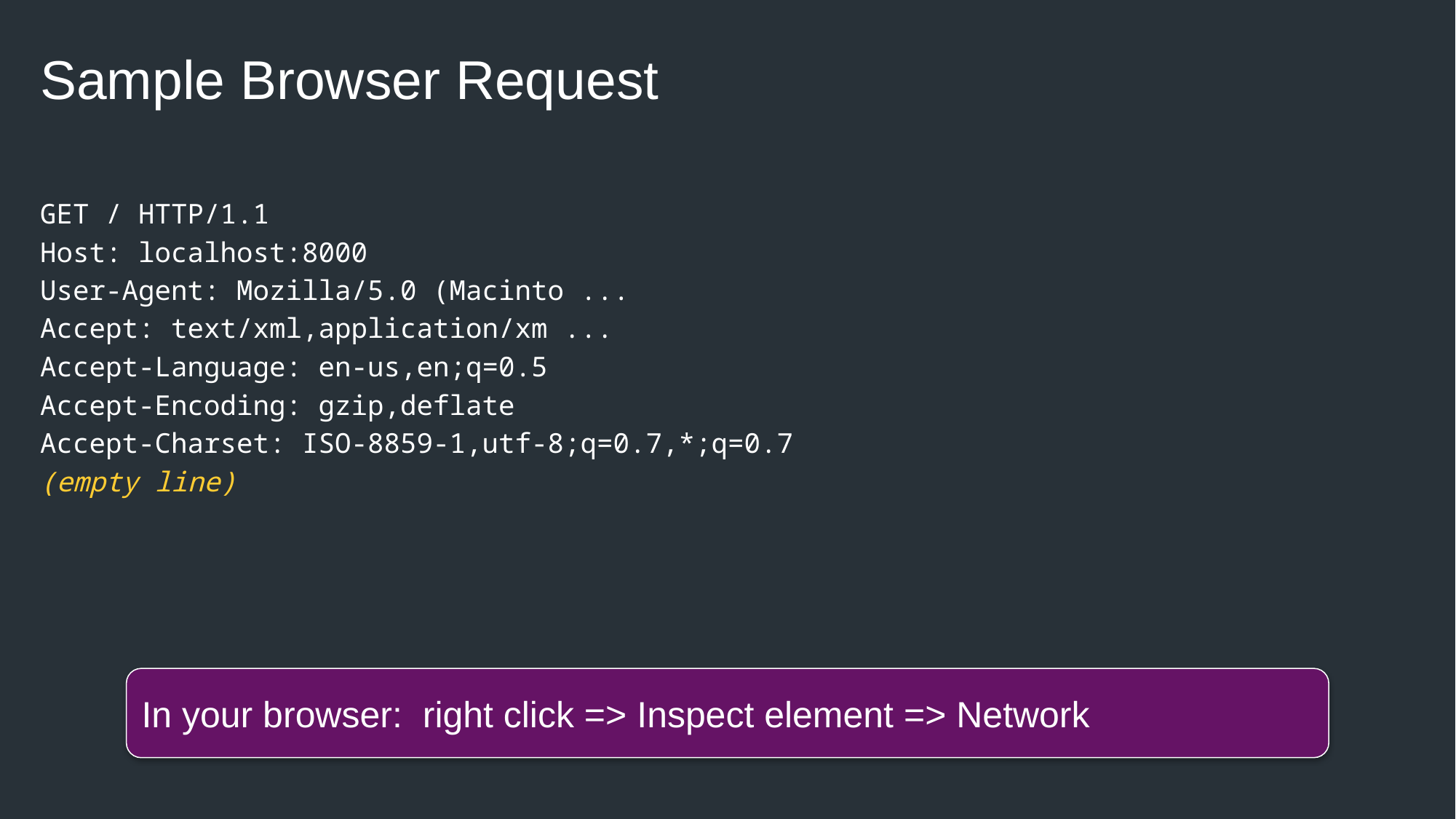

# Sample Browser Request
GET / HTTP/1.1
Host: localhost:8000
User-Agent: Mozilla/5.0 (Macinto ...
Accept: text/xml,application/xm ...
Accept-Language: en-us,en;q=0.5
Accept-Encoding: gzip,deflate
Accept-Charset: ISO-8859-1,utf-8;q=0.7,*;q=0.7
(empty line)
In your browser:  right click => Inspect element => Network